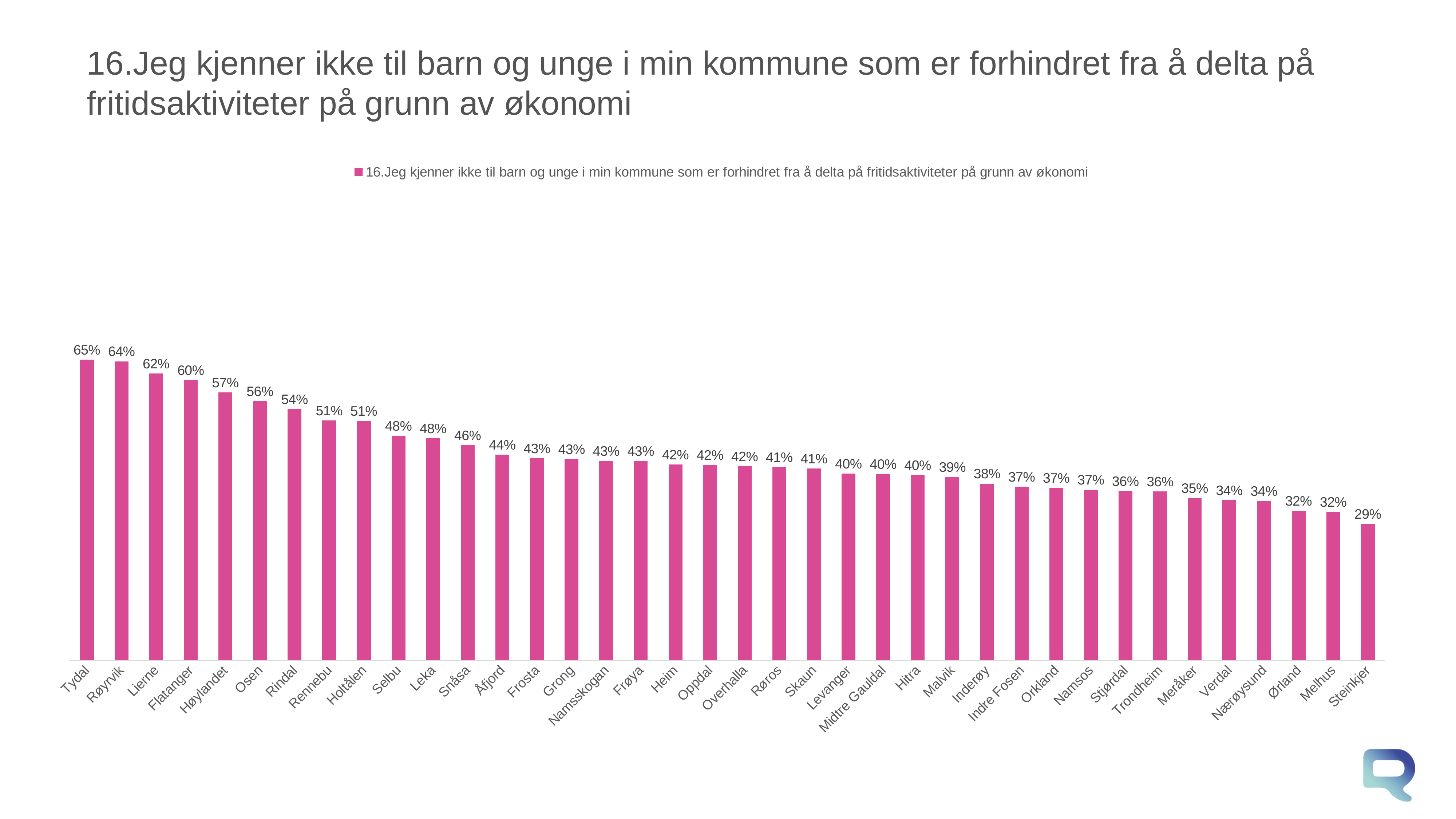

# 16.Jeg kjenner ikke til barn og unge i min kommune som er forhindret fra å delta på fritidsaktiviteter på grunn av økonomi

### Chart

| Category | 16.Jeg kjenner ikke til barn og unge i min kommune som er forhindret fra å delta på fritidsaktiviteter på grunn av økonomi |
|---|---|
| Tydal | 0.64511043554861 |
| Røyrvik | 0.6414015645472411 |
| Lierne | 0.615327518575679 |
| Flatanger | 0.6011140811215729 |
| Høylandet | 0.574619953941809 |
| Osen | 0.556270452118957 |
| Rindal | 0.538722822031321 |
| Rennebu | 0.5145140365779369 |
| Holtålen | 0.514003365169537 |
| Selbu | 0.481940461531753 |
| Leka | 0.476457376960999 |
| Snåsa | 0.461582569474229 |
| Åfjord | 0.441201579446201 |
| Frosta | 0.433146456254787 |
| Grong | 0.431878977547171 |
| Namsskogan | 0.4281569128979889 |
| Frøya | 0.4276420736637981 |
| Heim | 0.41984859272121594 |
| Oppdal | 0.419020606867604 |
| Overhalla | 0.415877106446896 |
| Røros | 0.414828294679981 |
| Skaun | 0.4115688104549119 |
| Levanger | 0.40050339829248 |
| Midtre Gauldal | 0.399260958993642 |
| Hitra | 0.3971584464741 |
| Malvik | 0.39355653416206304 |
| Inderøy | 0.379065720815451 |
| Indre Fosen | 0.37266831905047504 |
| Orkland | 0.36985965748632 |
| Namsos | 0.365730731822652 |
| Stjørdal | 0.363162017076108 |
| Trondheim | 0.362246525766969 |
| Meråker | 0.348226078423494 |
| Verdal | 0.343277555959343 |
| Nærøysund | 0.342203232758388 |
| Ørland | 0.320320879817883 |
| Melhus | 0.318567170822743 |
| Steinkjer | 0.292672234194865 |